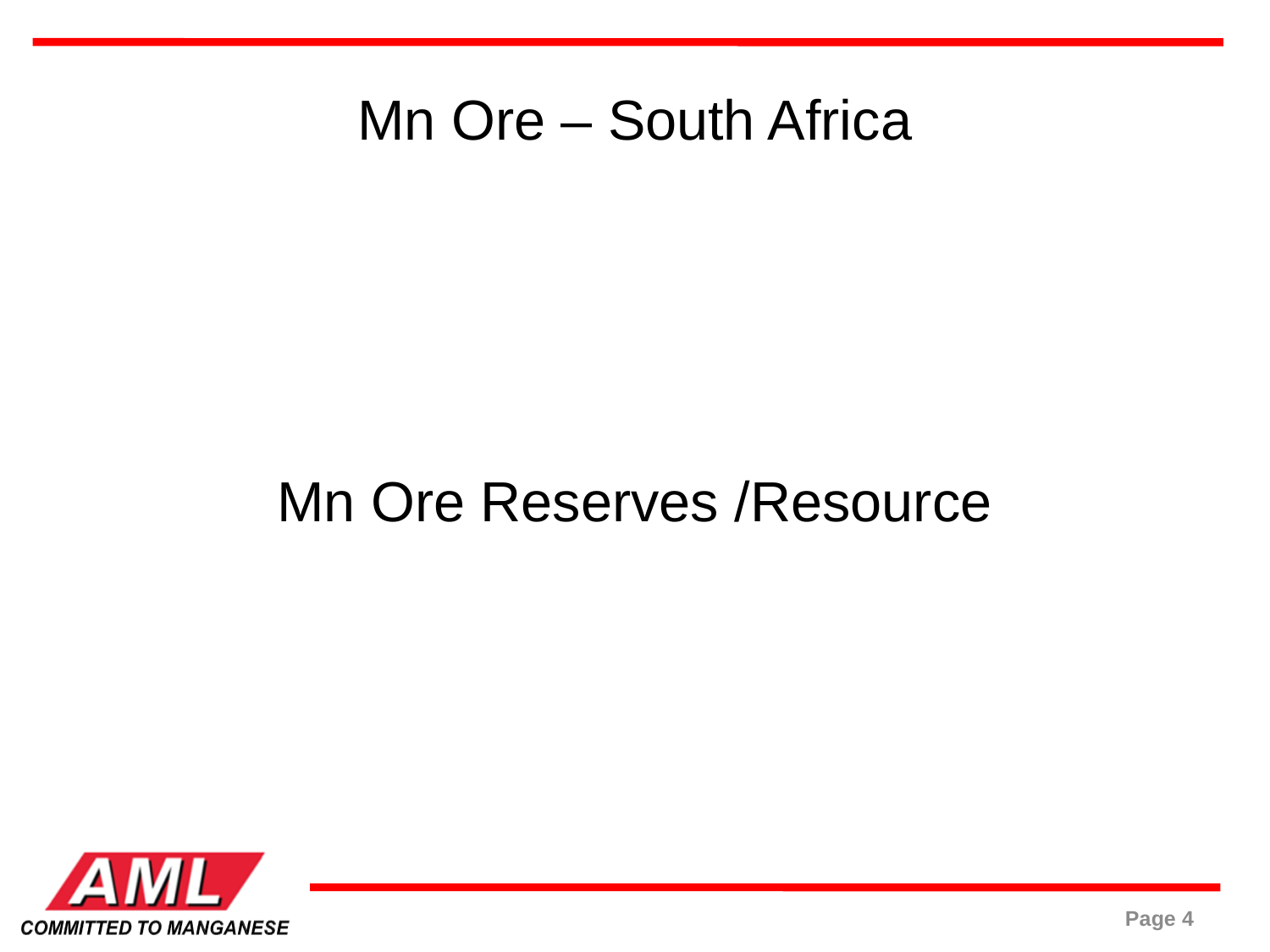

# Mn Ore – South Africa

Mn Ore Reserves /Resource
Page 4